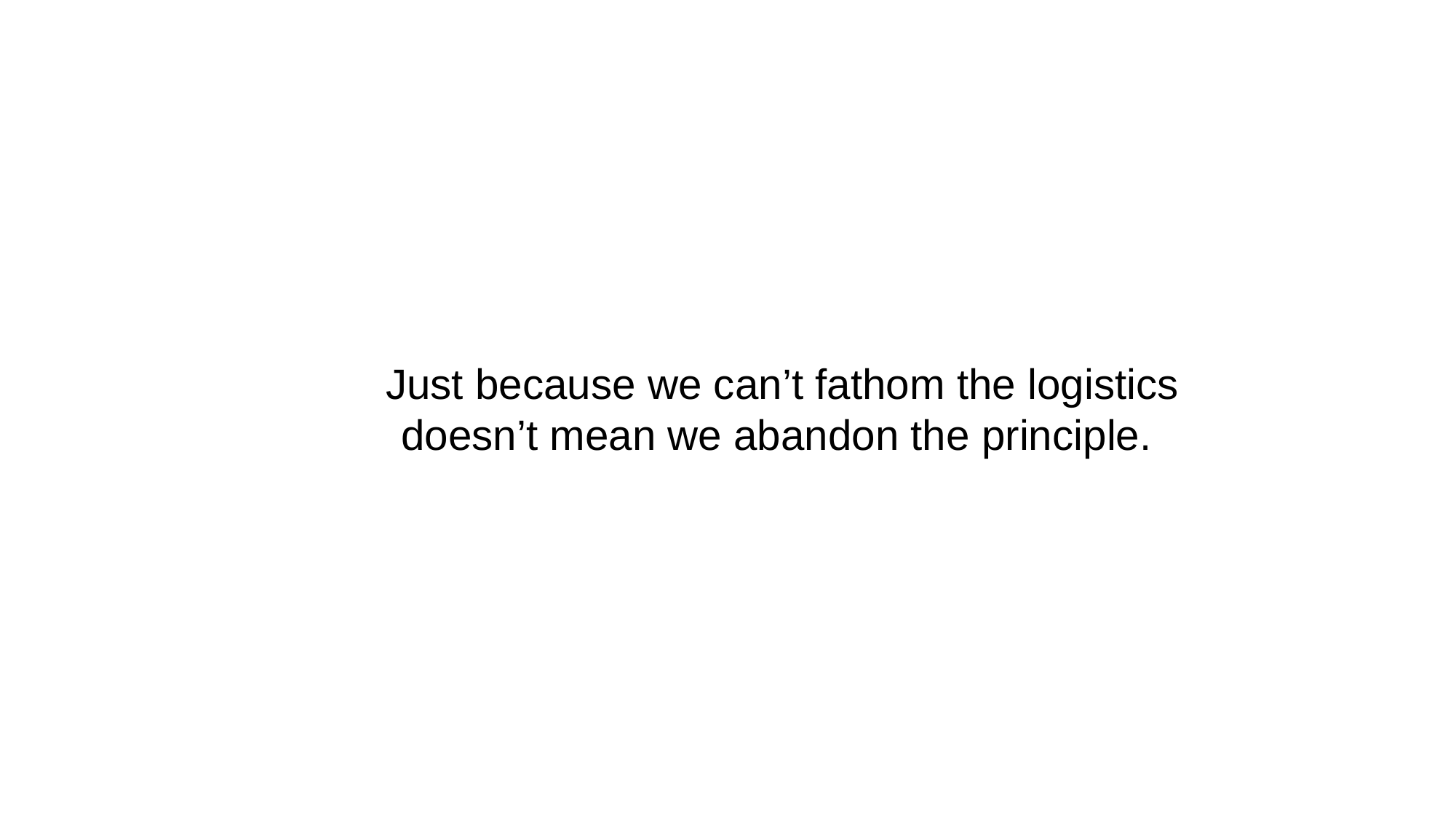

Just because we can’t fathom the logistics doesn’t mean we abandon the principle.